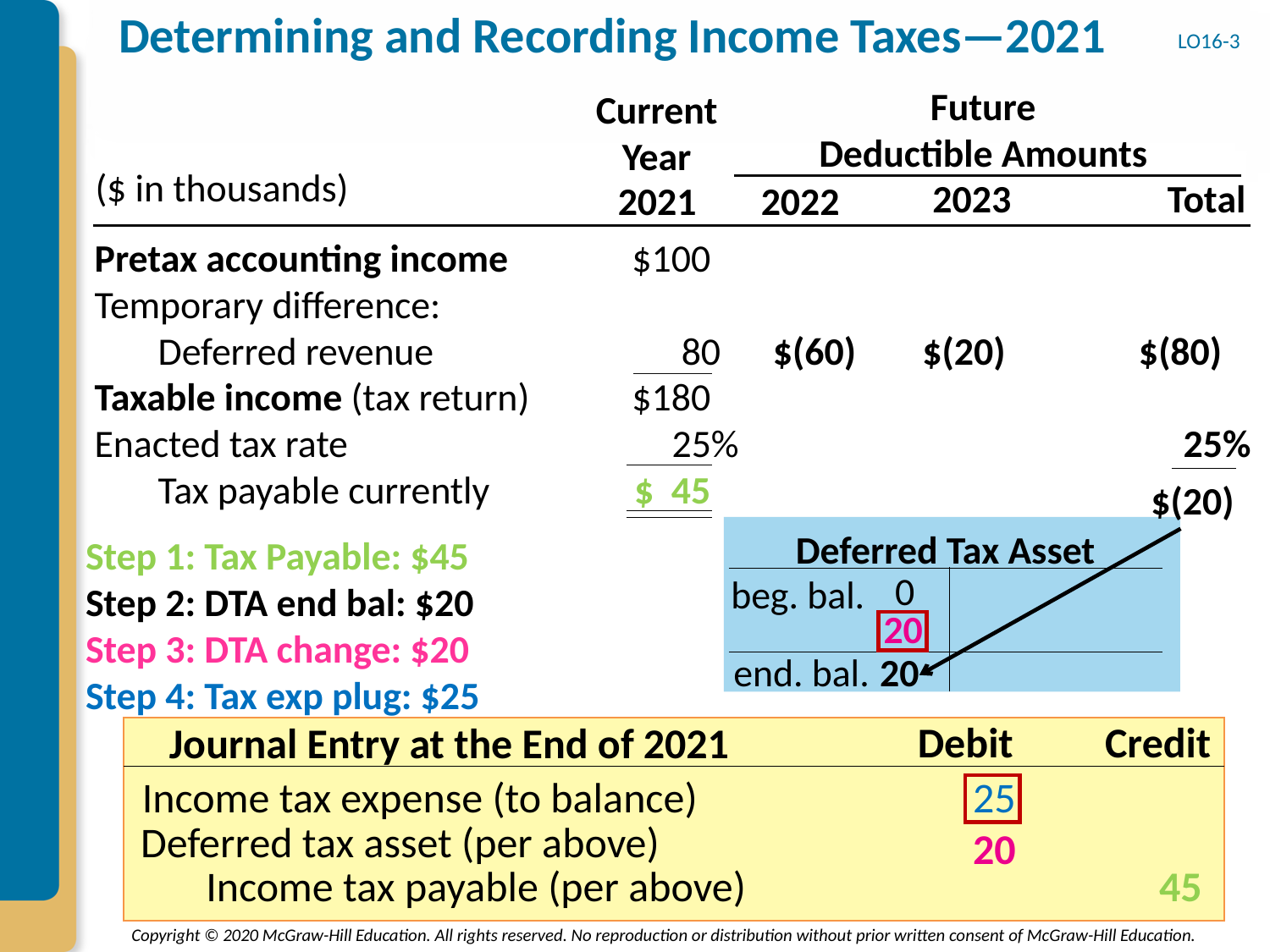

# Determining and Recording Income Taxes—2021
LO16-3
Future
Deductible Amounts
Current Year
($ in thousands)

2023
Total
2021
2022
Pretax accounting income
$100
Temporary difference:
Deferred revenue
80
$(60)
$(20)
$(80)
Taxable income (tax return)
$180
Enacted tax rate
25%
25%
Tax payable currently
$  45
$(20)

Deferred Tax Asset
Step 1: Tax Payable: $45
Step 2: DTA end bal: $20
Step 3: DTA change: $20
Step 4: Tax exp plug: $25
0
beg. bal.
20

20
end. bal.
Debit
Credit
Journal Entry at the End of 2021

Income tax expense (to balance)
25

Deferred tax asset (per above)
20
Income tax payable (per above)
45